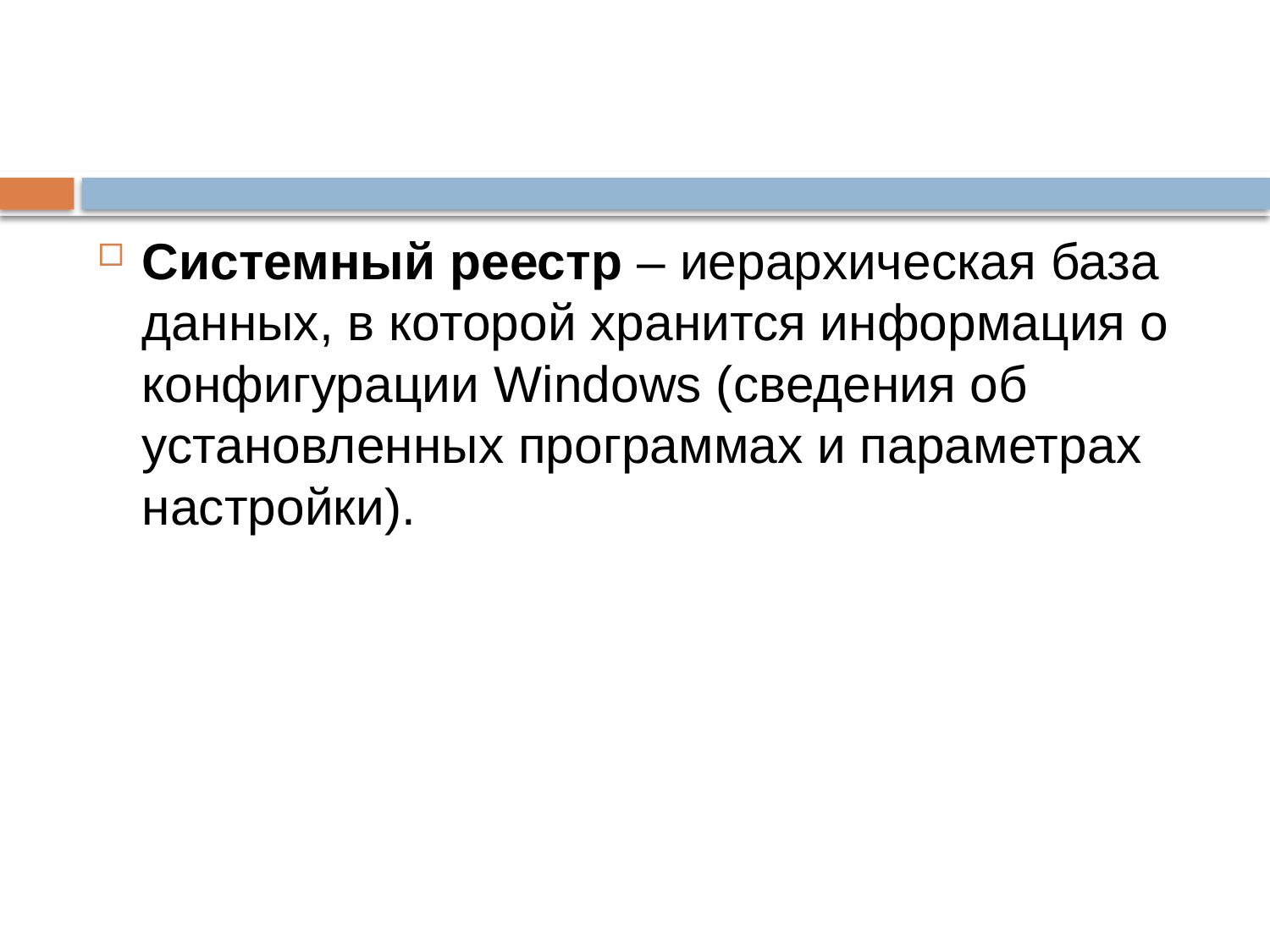

#
Системный реестр – иерархическая база данных, в которой хранится информация о конфигурации Windows (сведения об установленных программах и параметрах настройки).